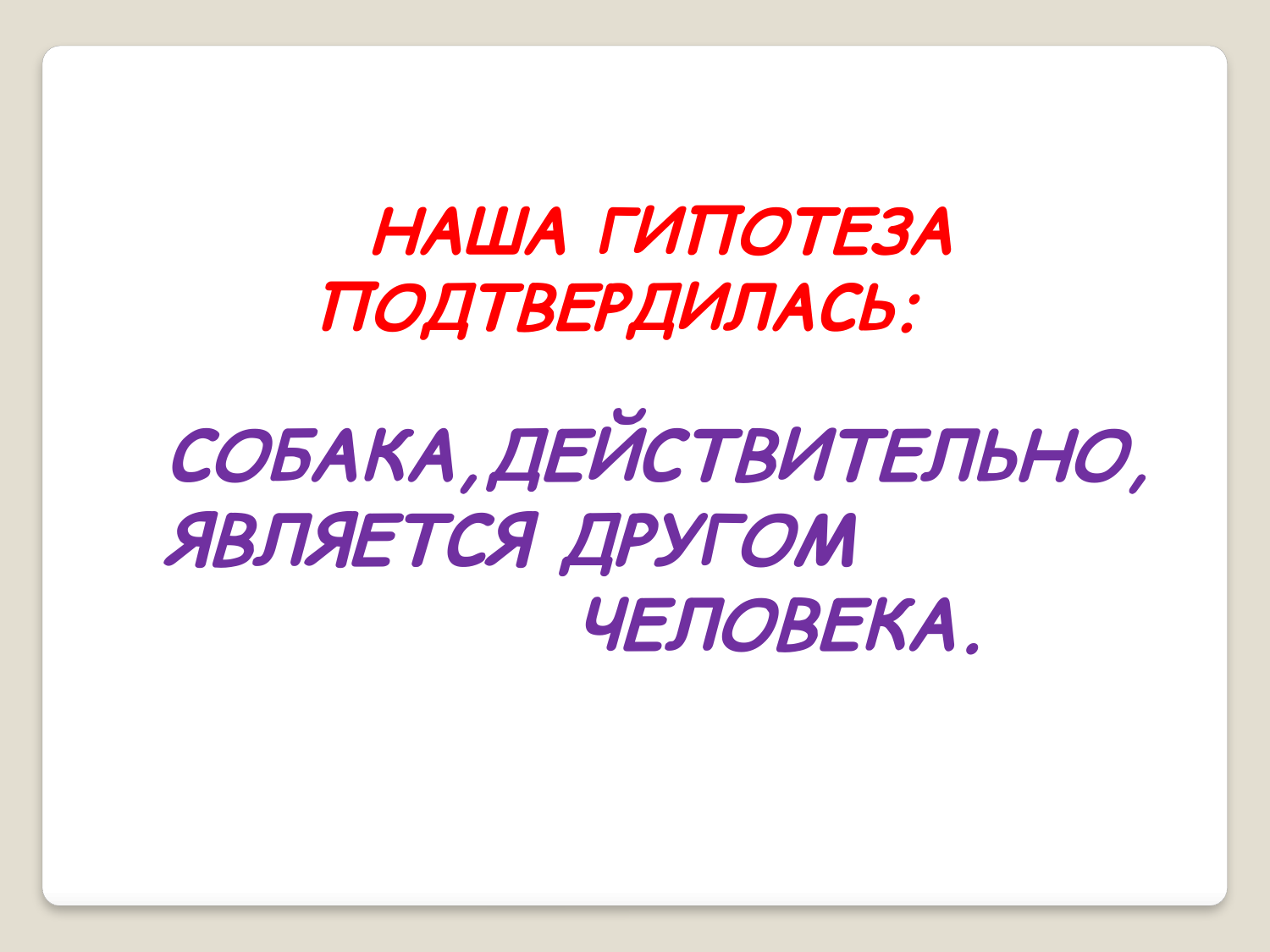

НАША ГИПОТЕЗА ПОДТВЕРДИЛАСЬ:

СОБАКА,ДЕЙСТВИТЕЛЬНО,
ЯВЛЯЕТСЯ ДРУГОМ                     ЧЕЛОВЕКА.